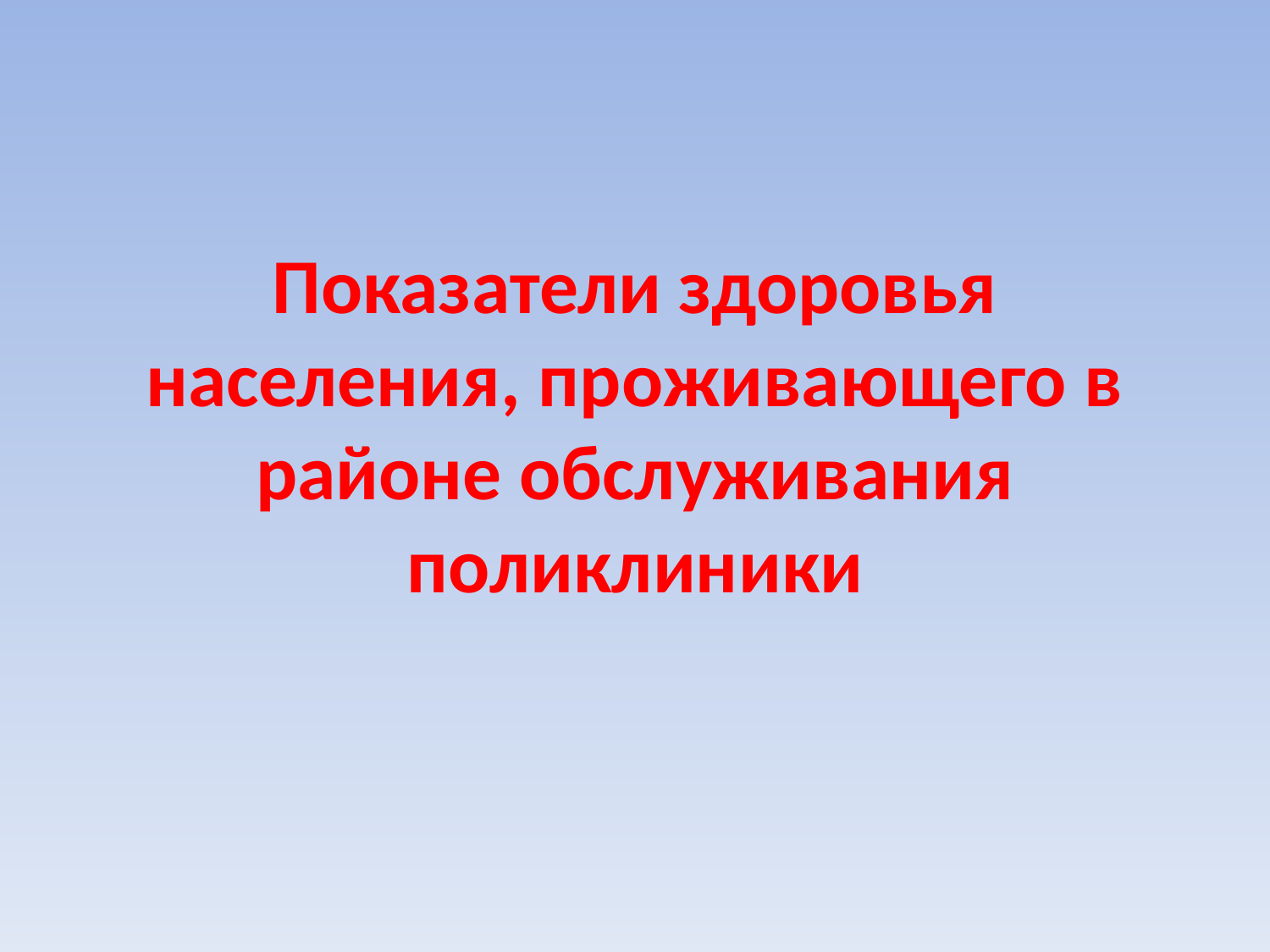

# Показатели здоровья населения, проживающего в районе обслуживания поликлиники